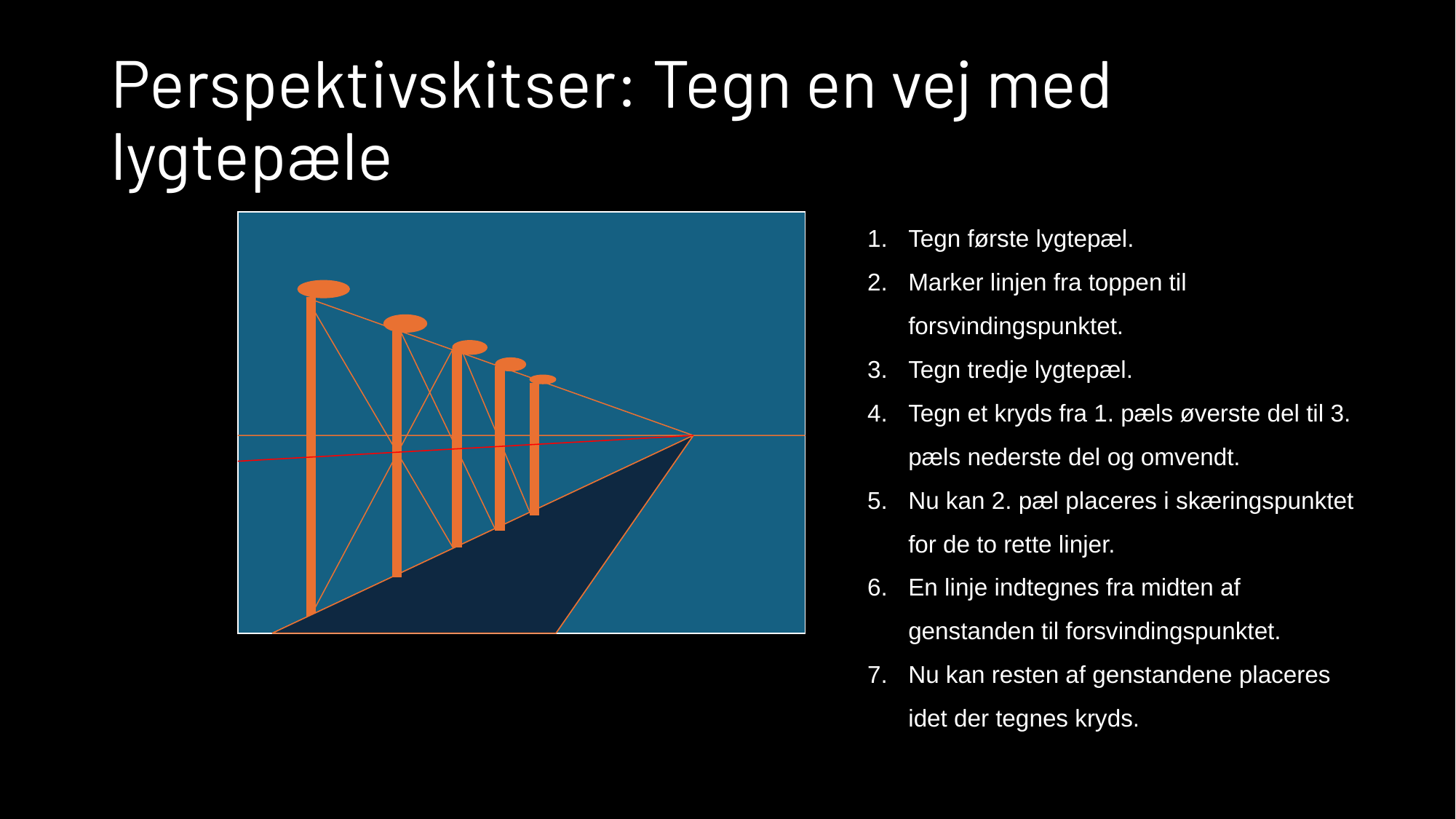

# Perspektivskitser: Tegn en vej med lygtepæle

Tegn første lygtepæl.
Marker linjen fra toppen til forsvindingspunktet.
Tegn tredje lygtepæl.
Tegn et kryds fra 1. pæls øverste del til 3. pæls nederste del og omvendt.
Nu kan 2. pæl placeres i skæringspunktet
	for de to rette linjer.
En linje indtegnes fra midten af genstanden til forsvindingspunktet.
7. 	Nu kan resten af genstandene placeres idet der tegnes kryds.